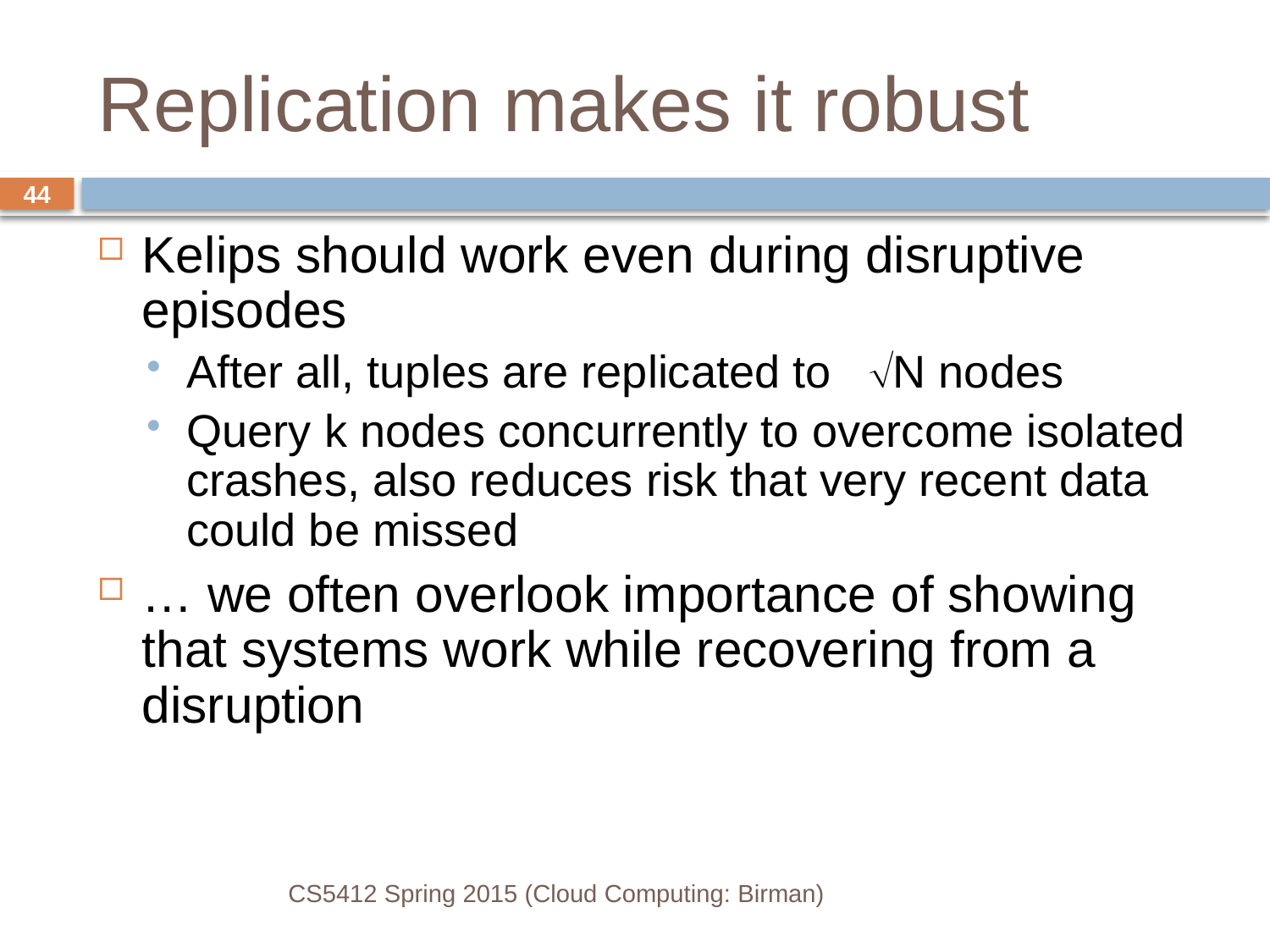

# Replication makes it robust
44
Kelips should work even during disruptive episodes
After all, tuples are replicated to  √N nodes
Query k nodes concurrently to overcome isolated crashes, also reduces risk that very recent data could be missed
… we often overlook importance of showing that systems work while recovering from a disruption

CS5412 Spring 2015 (Cloud Computing: Birman)